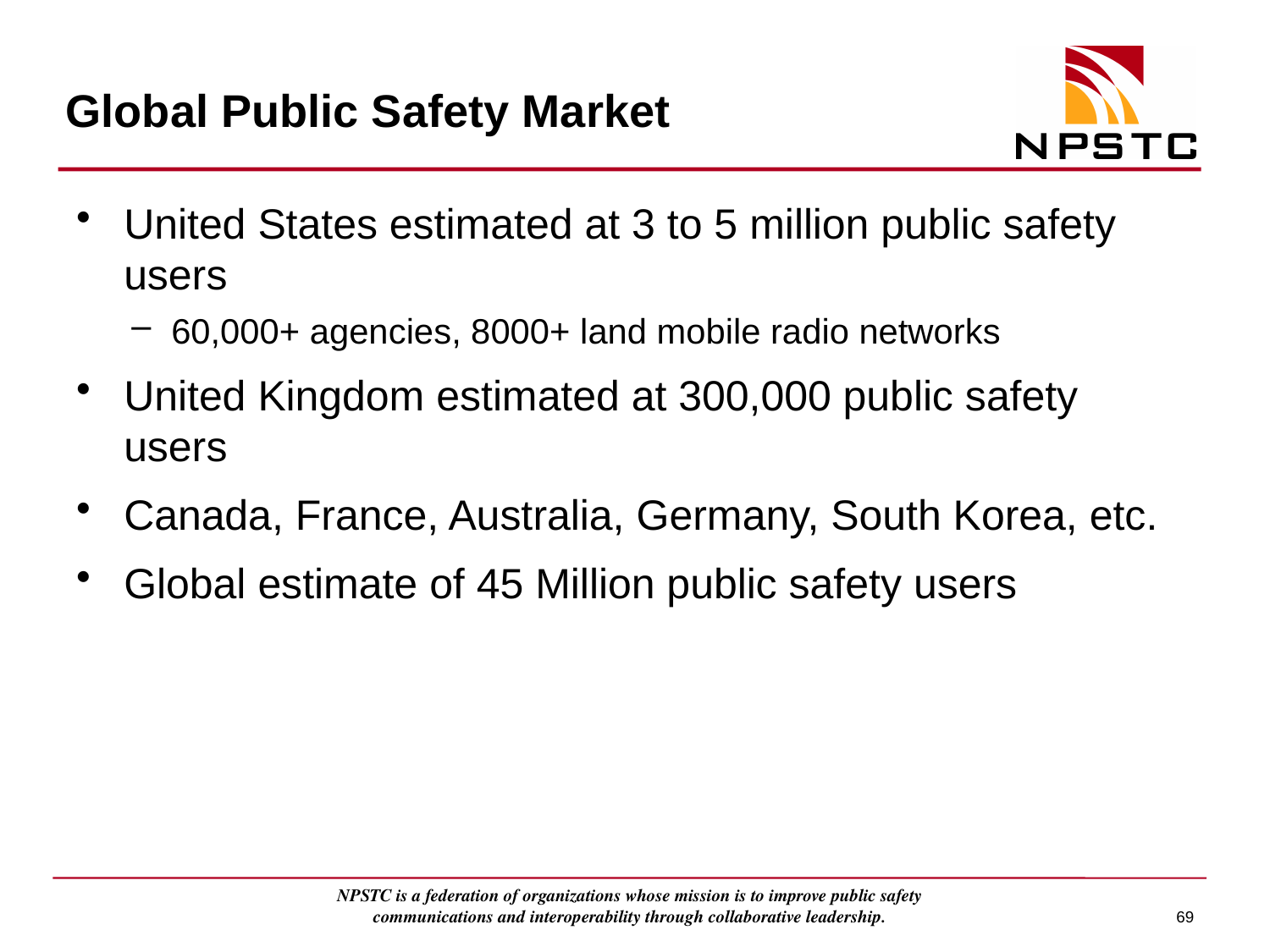

# Global Public Safety Market
United States estimated at 3 to 5 million public safety users
60,000+ agencies, 8000+ land mobile radio networks
United Kingdom estimated at 300,000 public safety users
Canada, France, Australia, Germany, South Korea, etc.
Global estimate of 45 Million public safety users